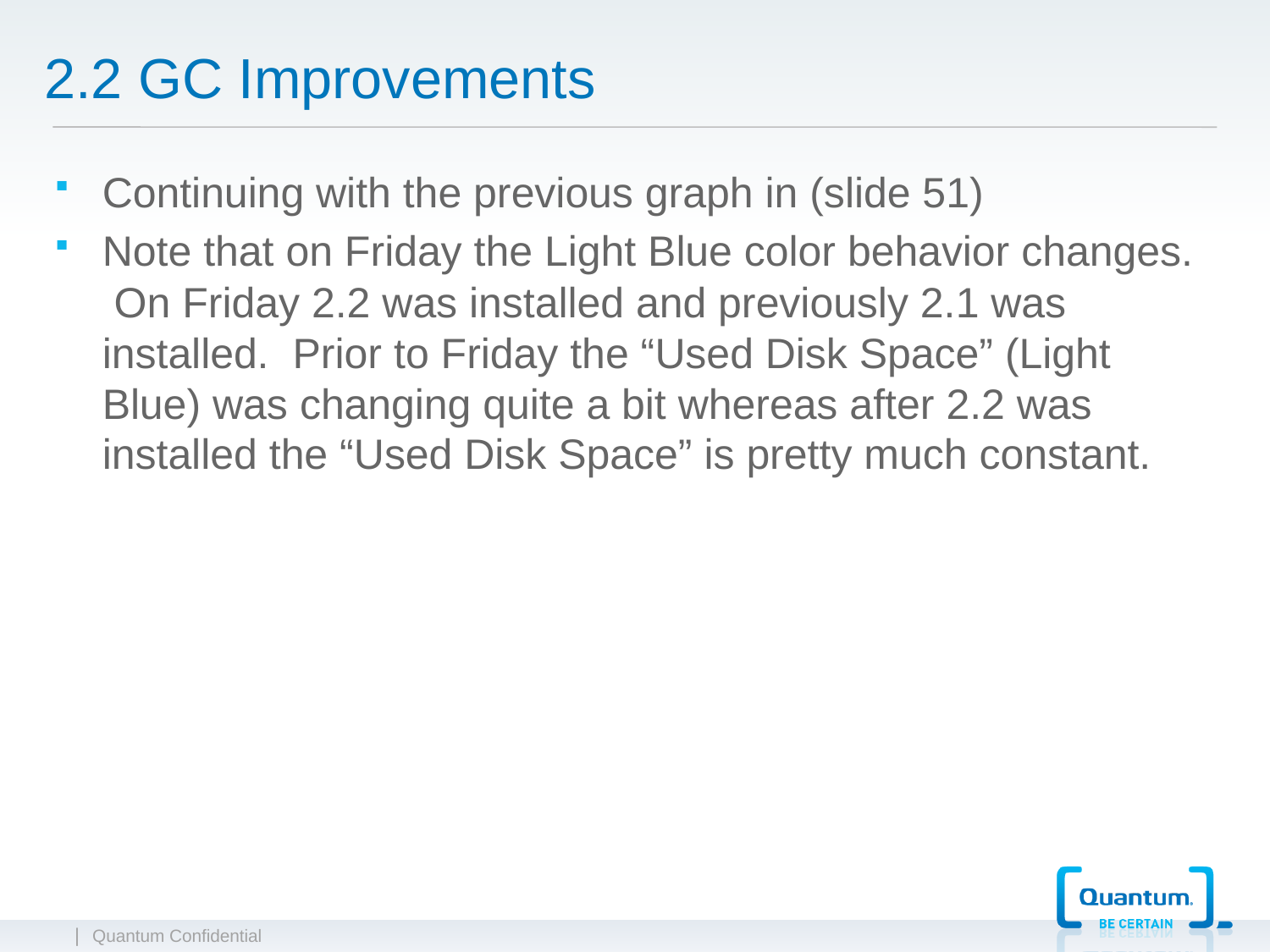

# 2.2 GC Improvements
Continuing with the previous graph in (slide 51)
Note that on Friday the Light Blue color behavior changes.  On Friday 2.2 was installed and previously 2.1 was installed.  Prior to Friday the “Used Disk Space” (Light Blue) was changing quite a bit whereas after 2.2 was installed the “Used Disk Space” is pretty much constant.